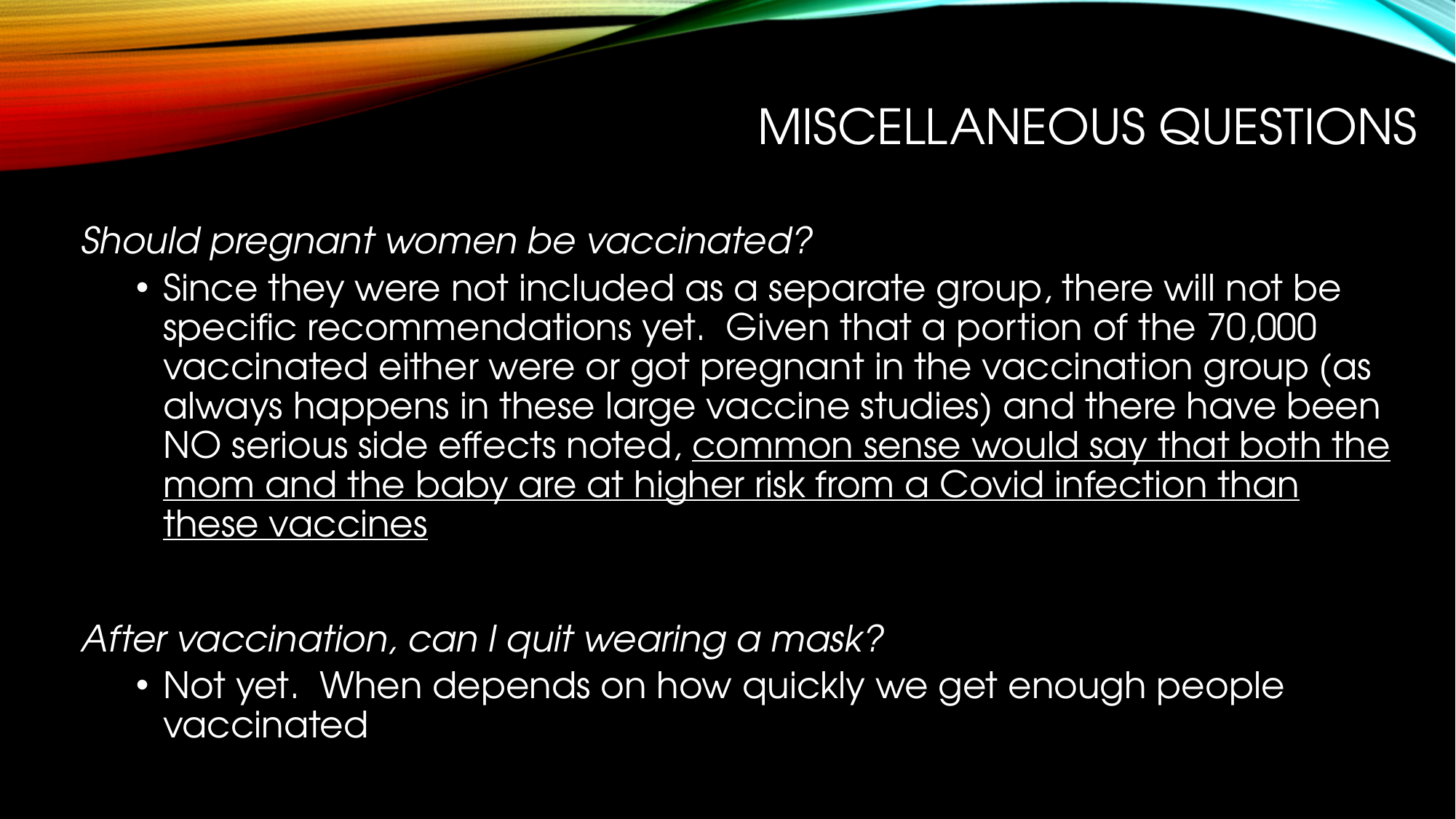

# Miscellaneous questions
Should pregnant women be vaccinated?
Since they were not included as a separate group, there will not be specific recommendations yet.  Given that a portion of the 70,000 vaccinated either were or got pregnant in the vaccination group (as always happens in these large vaccine studies) and there have been NO serious side effects noted, common sense would say that both the mom and the baby are at higher risk from a Covid infection than these vaccines

After vaccination, can I quit wearing a mask?
Not yet.  When depends on how quickly we get enough people vaccinated